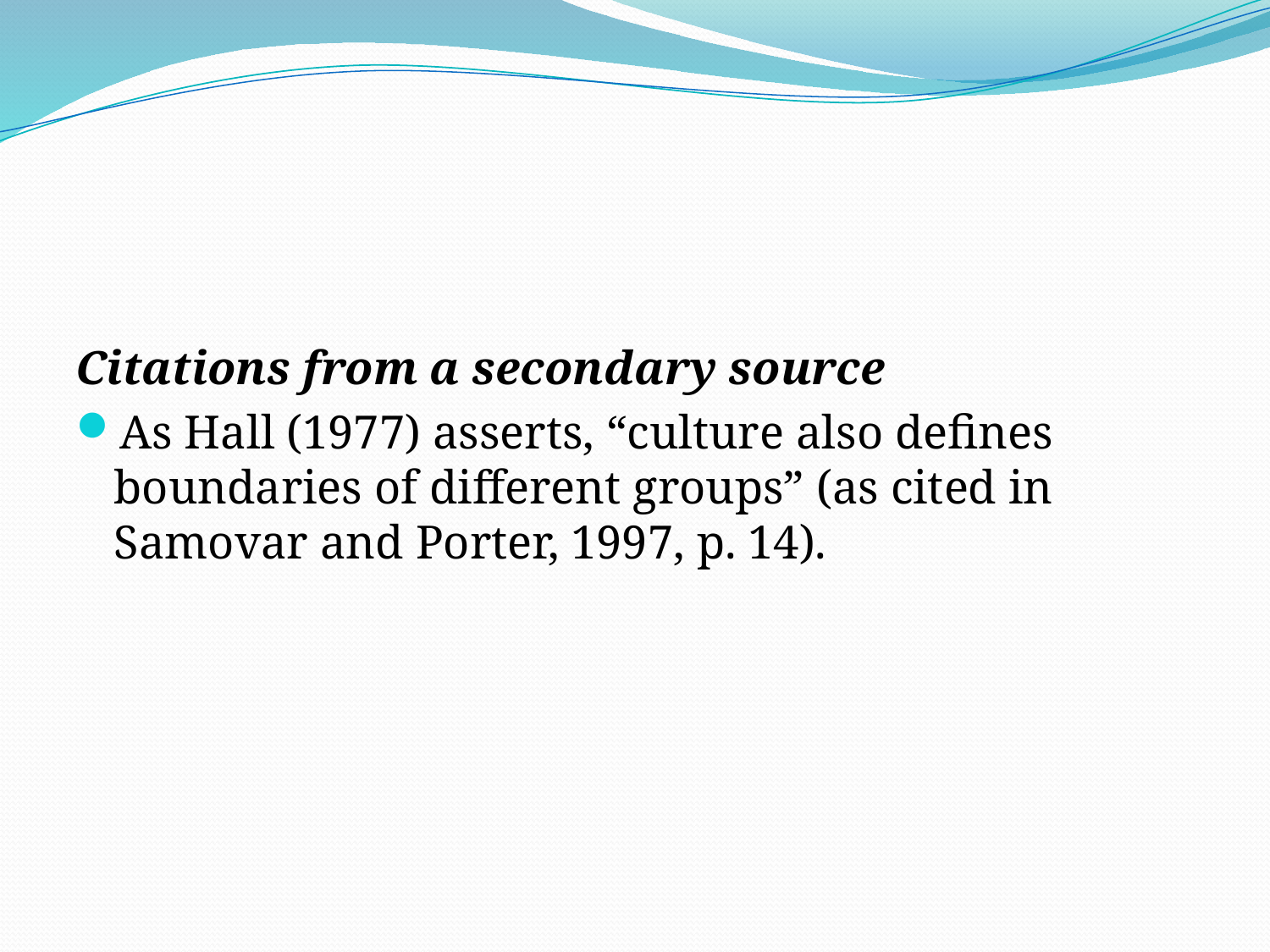

#

Citations from a secondary source
As Hall (1977) asserts, “culture also defines boundaries of different groups” (as cited in Samovar and Porter, 1997, p. 14).